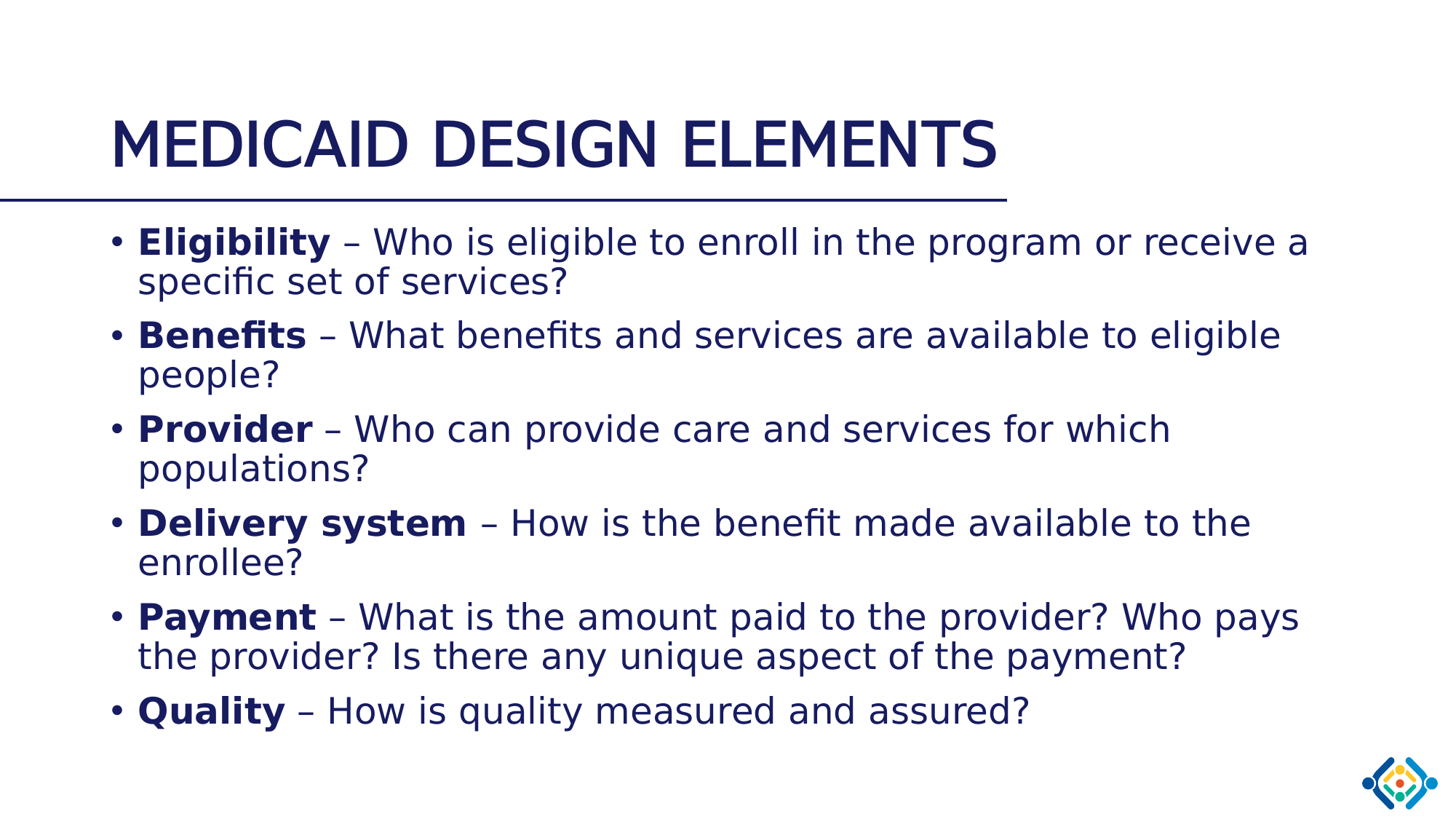

# Medicaid Design Elements
Eligibility – Who is eligible to enroll in the program or receive a specific set of services?
Benefits – What benefits and services are available to eligible people?
Provider – Who can provide care and services for which populations?
Delivery system – How is the benefit made available to the enrollee?
Payment – What is the amount paid to the provider? Who pays the provider? Is there any unique aspect of the payment?
Quality – How is quality measured and assured?